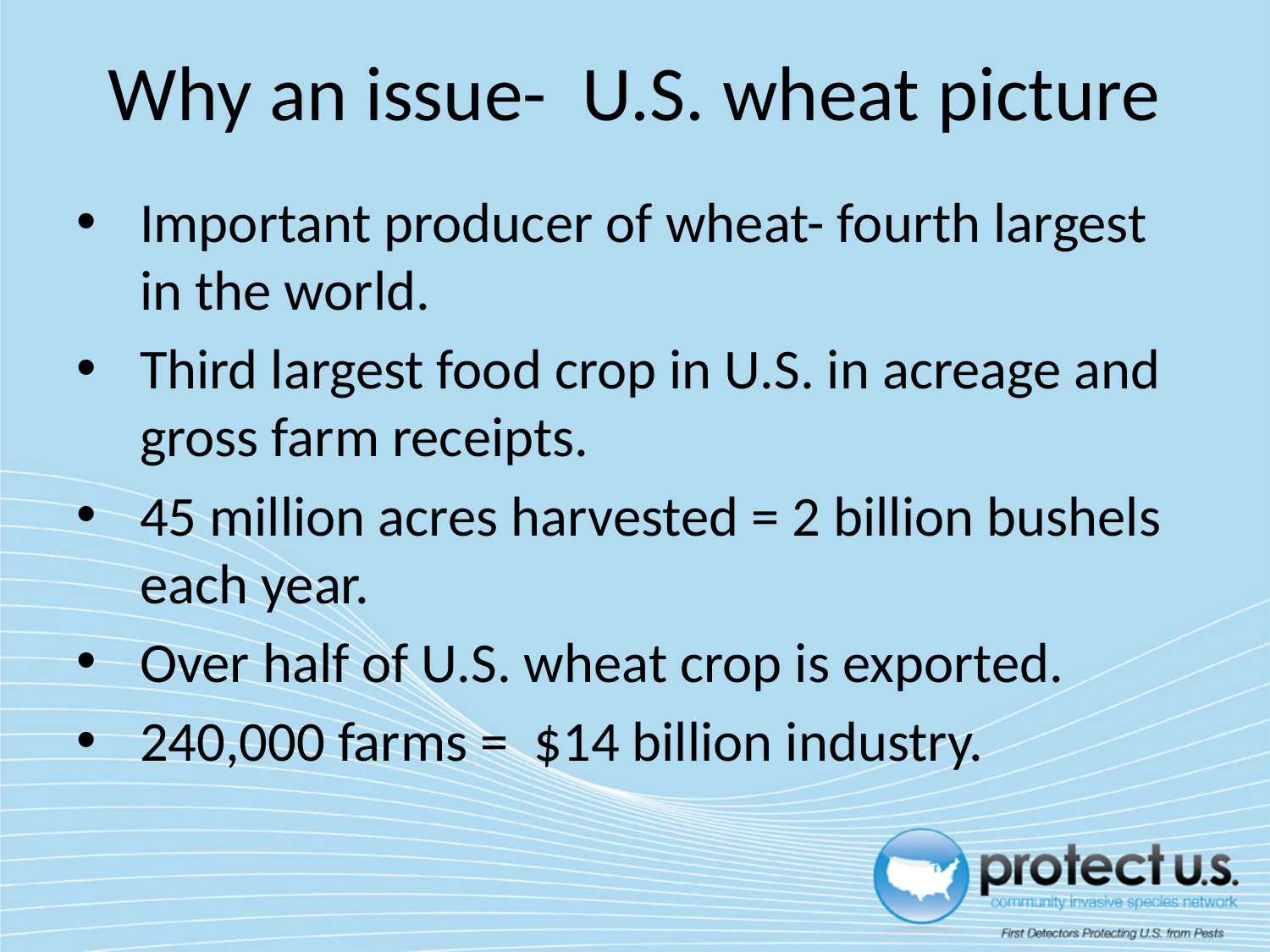

# Why an issue-  U.S. wheat picture
Important producer of wheat- fourth largest in the world.
Third largest food crop in U.S. in acreage and gross farm receipts.
45 million acres harvested = 2 billion bushels each year.
Over half of U.S. wheat crop is exported.
240,000 farms =  $14 billion industry.